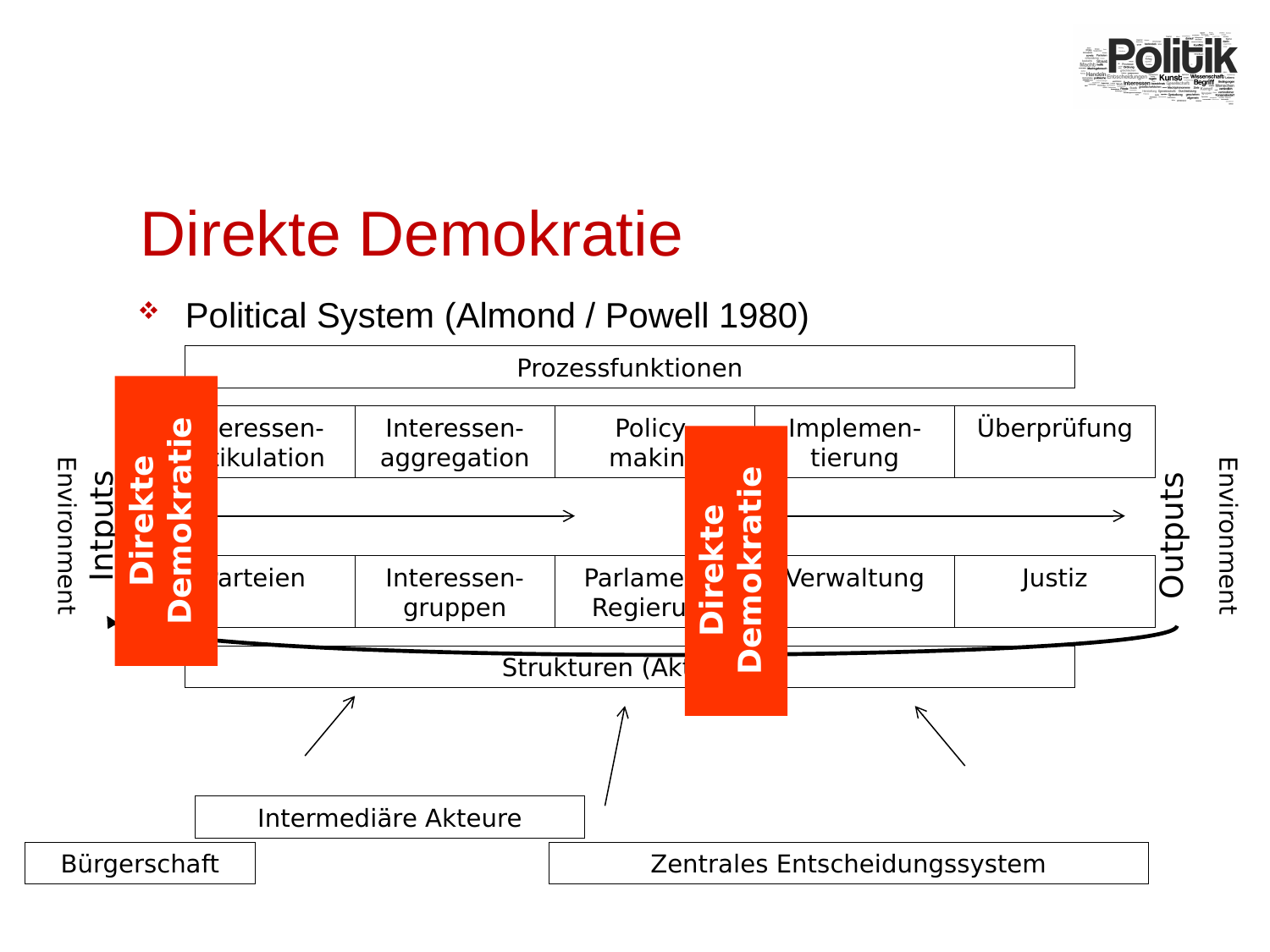

# Direkte Demokratie
Political System (Almond / Powell 1980)

Prozessfunktionen
Direkte Demokratie
Interessen-artikulation
Interessen-aggregation
Policy-
making
Implemen-tierung
Überprüfung

Direkte Demokratie
Environment
Intputs
Environment
Outputs
Parteien

Interessen-gruppen
Parlament / Regierung
Verwaltung

Justiz

Strukturen (Akteure)
Intermediäre Akteure
Bürgerschaft
Zentrales Entscheidungssystem